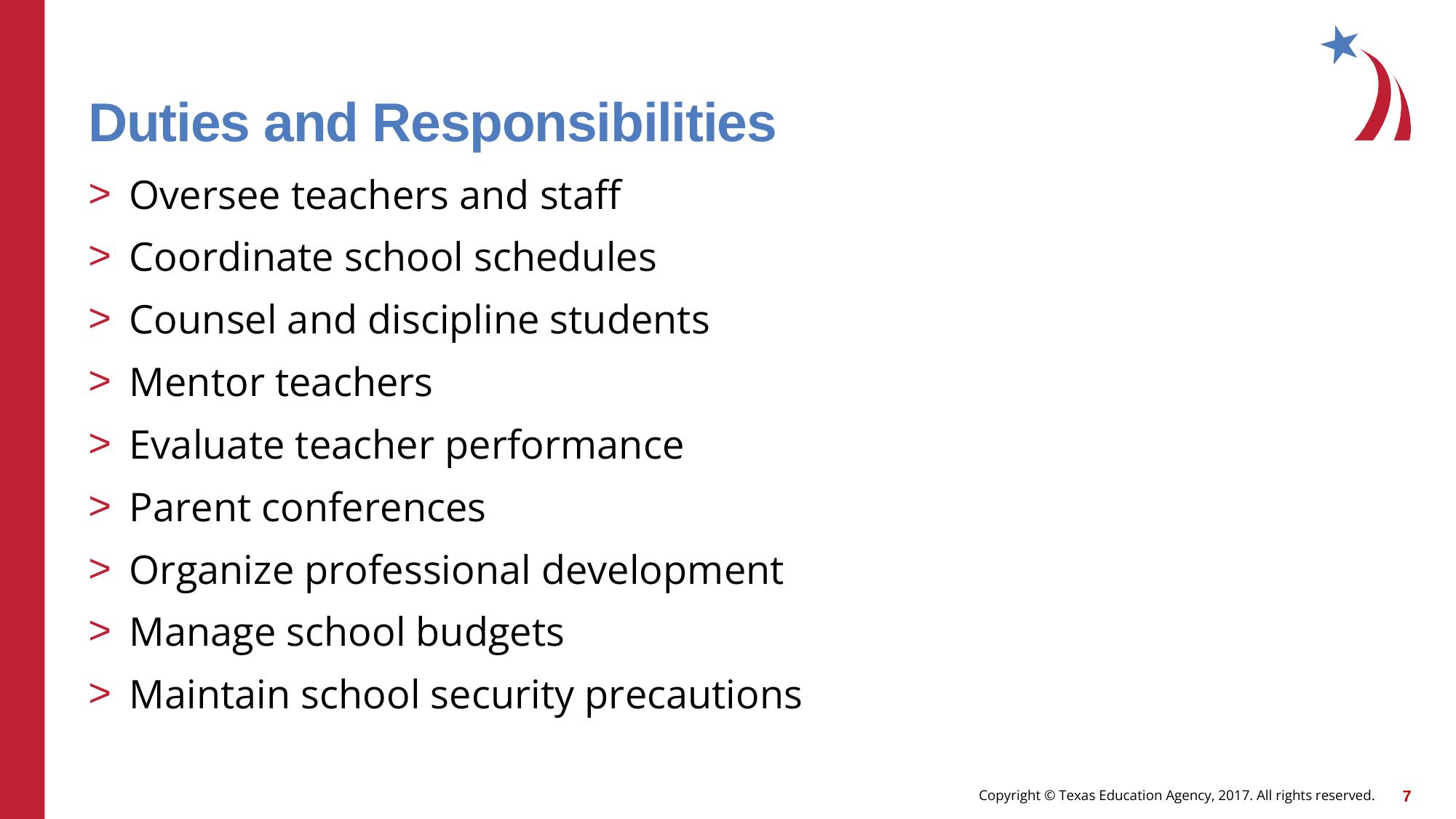

# Duties and Responsibilities
Oversee teachers and staff
Coordinate school schedules
Counsel and discipline students
Mentor teachers
Evaluate teacher performance
Parent conferences
Organize professional development
Manage school budgets
Maintain school security precautions